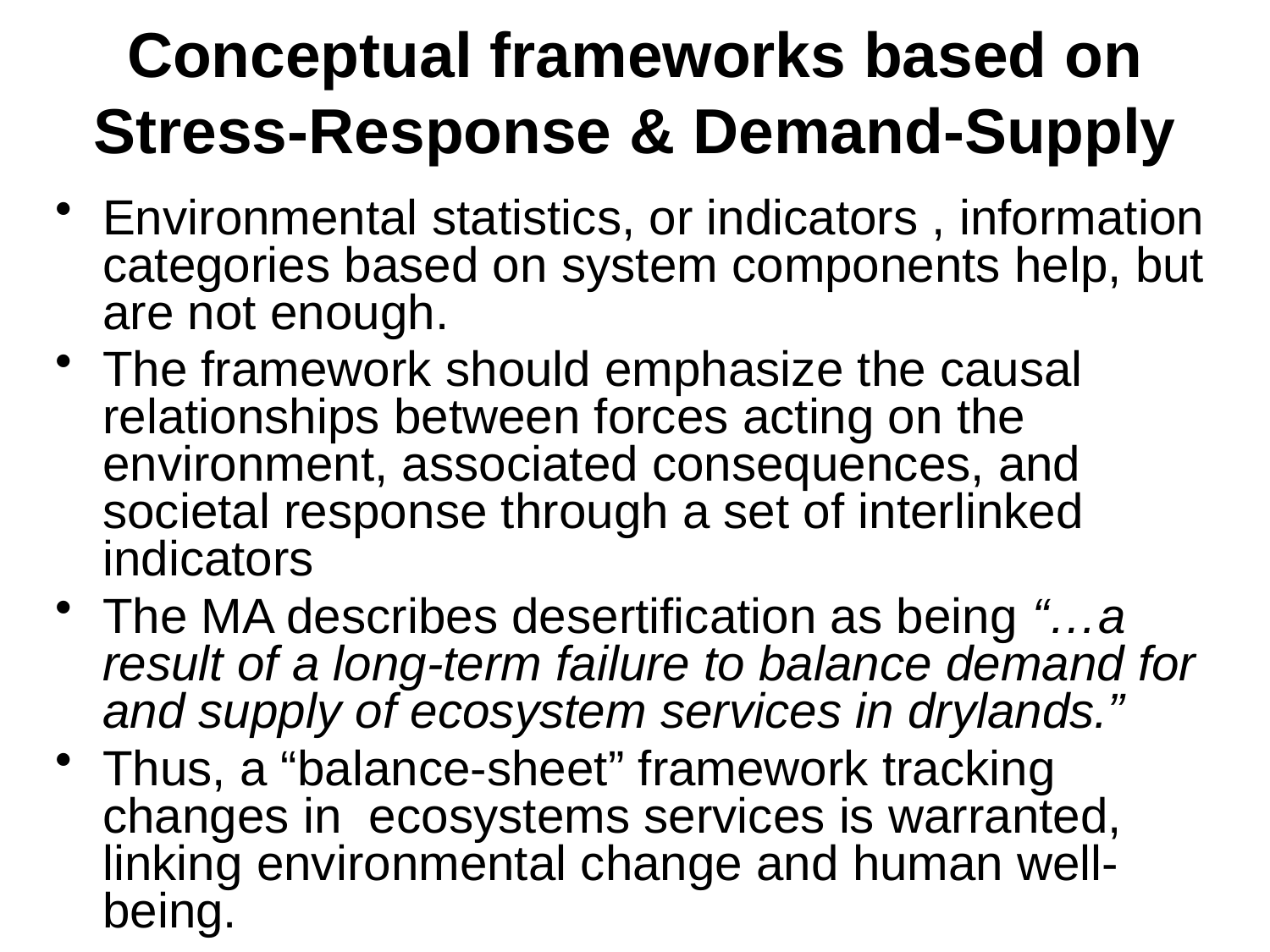

# Conceptual frameworks based on Stress-Response & Demand-Supply
Environmental statistics, or indicators , information categories based on system components help, but are not enough.
The framework should emphasize the causal relationships between forces acting on the environment, associated consequences, and societal response through a set of interlinked indicators
The MA describes desertification as being “…a result of a long-term failure to balance demand for and supply of ecosystem services in drylands.”
Thus, a “balance-sheet” framework tracking changes in  ecosystems services is warranted, linking environmental change and human well-being.